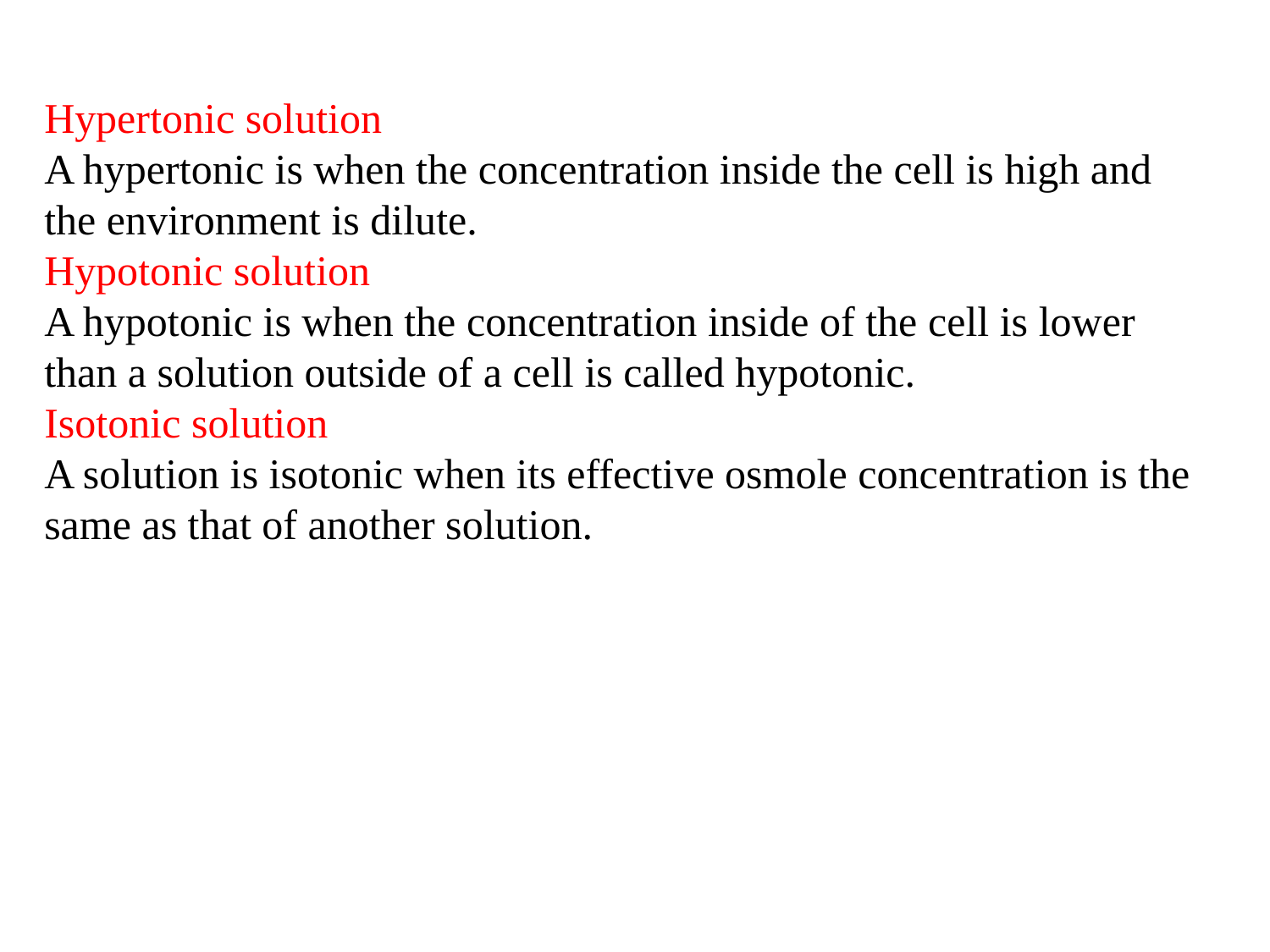

Hypertonic solution
A hypertonic is when the concentration inside the cell is high and the environment is dilute.
Hypotonic solution
A hypotonic is when the concentration inside of the cell is lower than a solution outside of a cell is called hypotonic.
Isotonic solution
A solution is isotonic when its effective osmole concentration is the same as that of another solution.